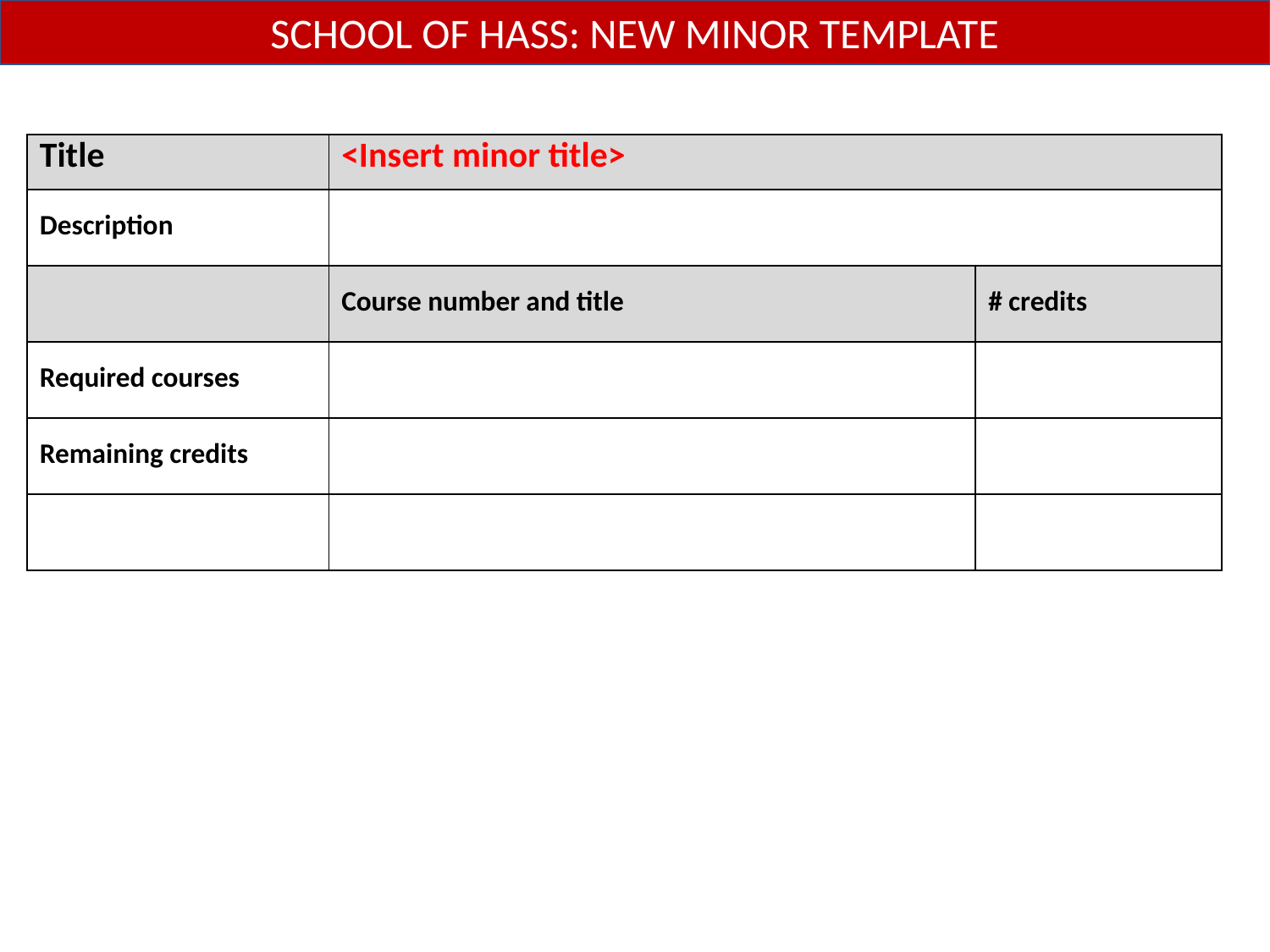

SCHOOL OF HASS: NEW MINOR TEMPLATE
| Title | <Insert minor title> |  |
| --- | --- | --- |
| Description |  |  |
|  | Course number and title | # credits |
| Required courses |  |  |
| Remaining credits |  |  |
|  |  |  |